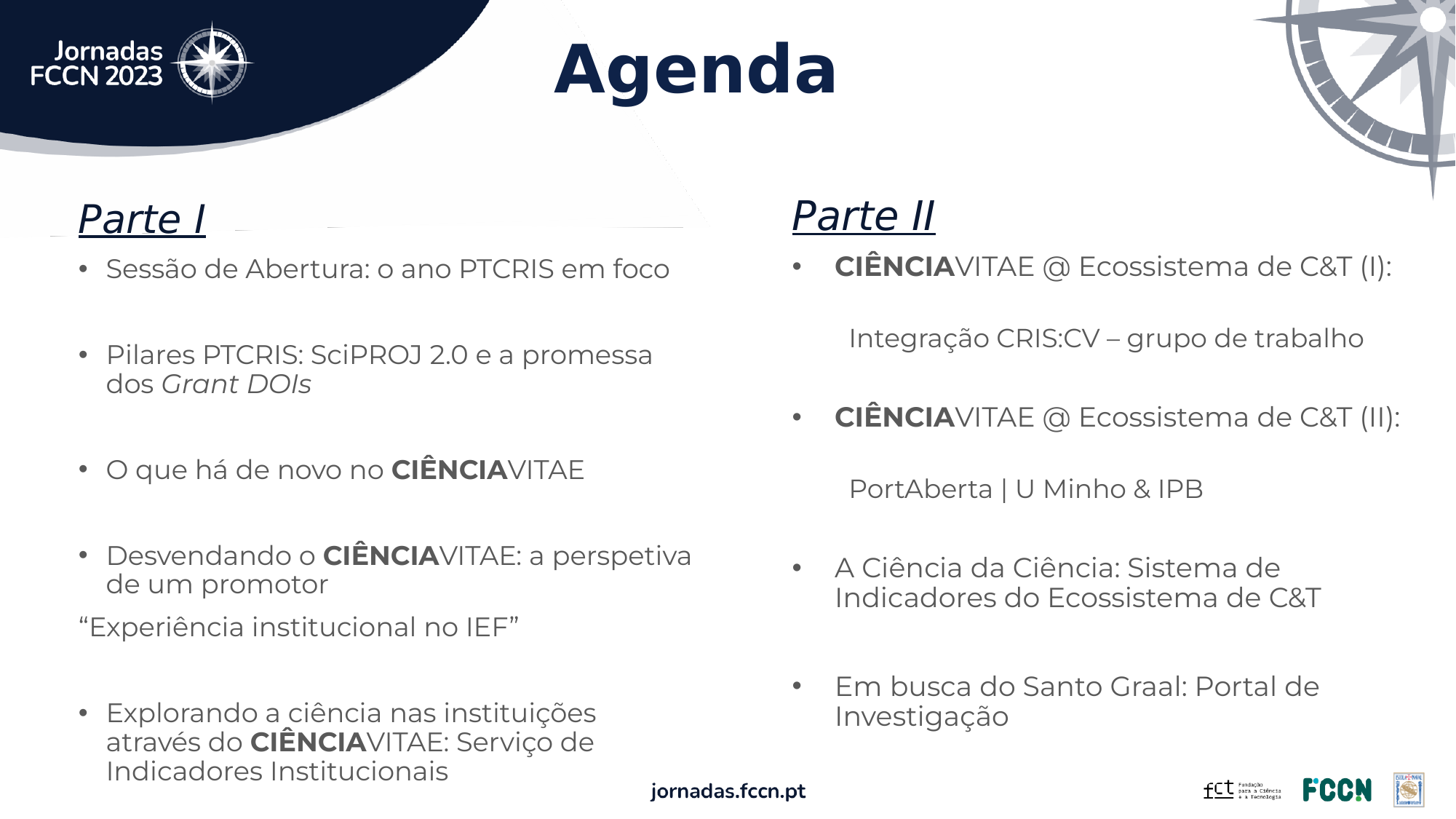

# Agenda
Parte II
CIÊNCIAVITAE @ Ecossistema de C&T (I): ​

Integração CRIS:CV – grupo de trabalho ​

CIÊNCIAVITAE @ Ecossistema de C&T (II): ​

PortAberta | U Minho & IPB

A Ciência da Ciência: Sistema de Indicadores do Ecossistema de C&T

Em busca do Santo Graal: Portal de Investigação

Parte I​
Sessão de Abertura: o ano PTCRIS em foco

Pilares PTCRIS: SciPROJ 2.0 e a promessa dos Grant DOIs

O que há de novo no CIÊNCIAVITAE

Desvendando o CIÊNCIAVITAE: a perspetiva de um promotor
“Experiência institucional no IEF”

Explorando a ciência nas instituições através do CIÊNCIAVITAE: Serviço de Indicadores Institucionais